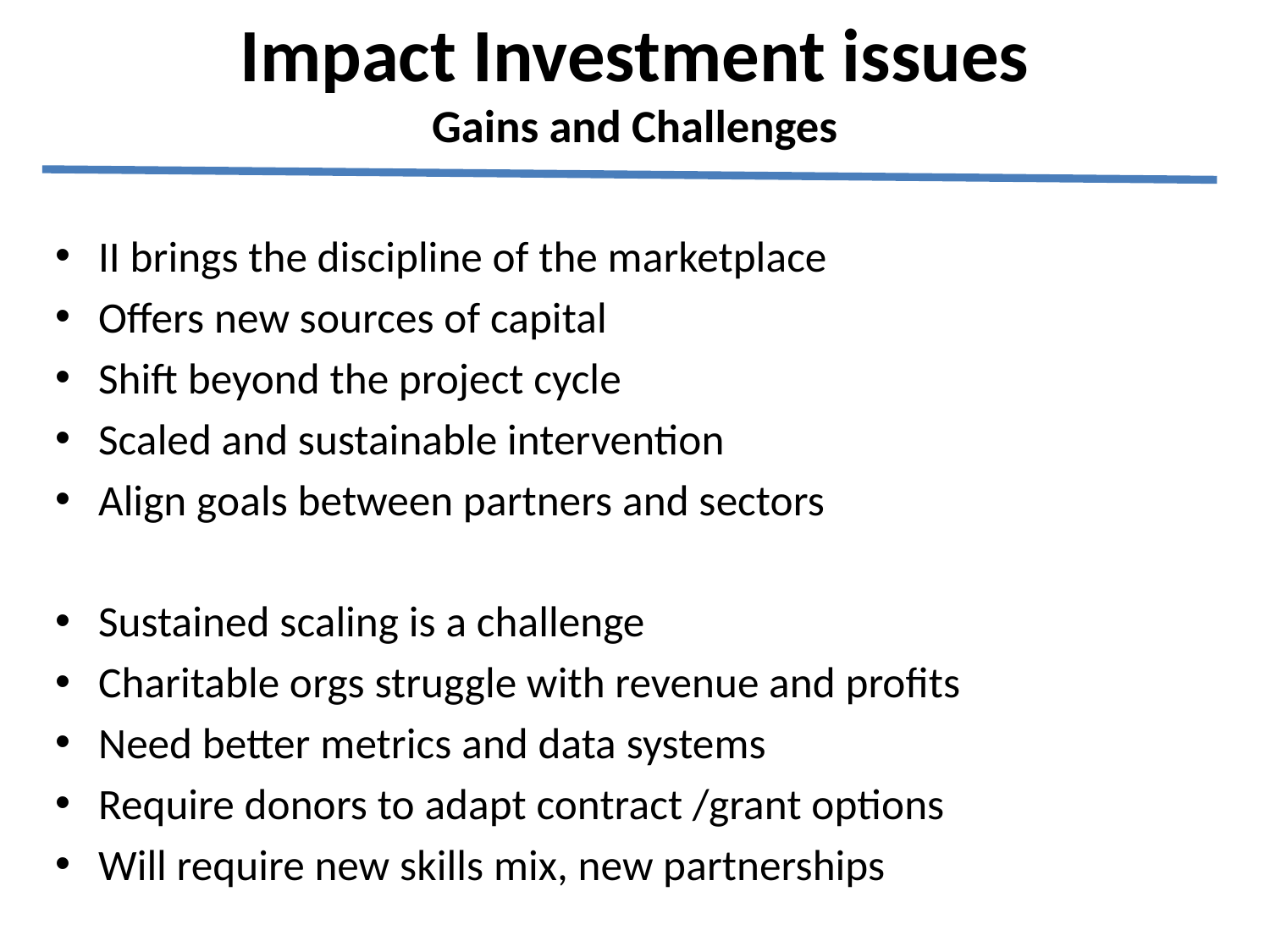

# Impact Investment issues Gains and Challenges
II brings the discipline of the marketplace
Offers new sources of capital
Shift beyond the project cycle
Scaled and sustainable intervention
Align goals between partners and sectors

Sustained scaling is a challenge
Charitable orgs struggle with revenue and profits
Need better metrics and data systems
Require donors to adapt contract /grant options
Will require new skills mix, new partnerships